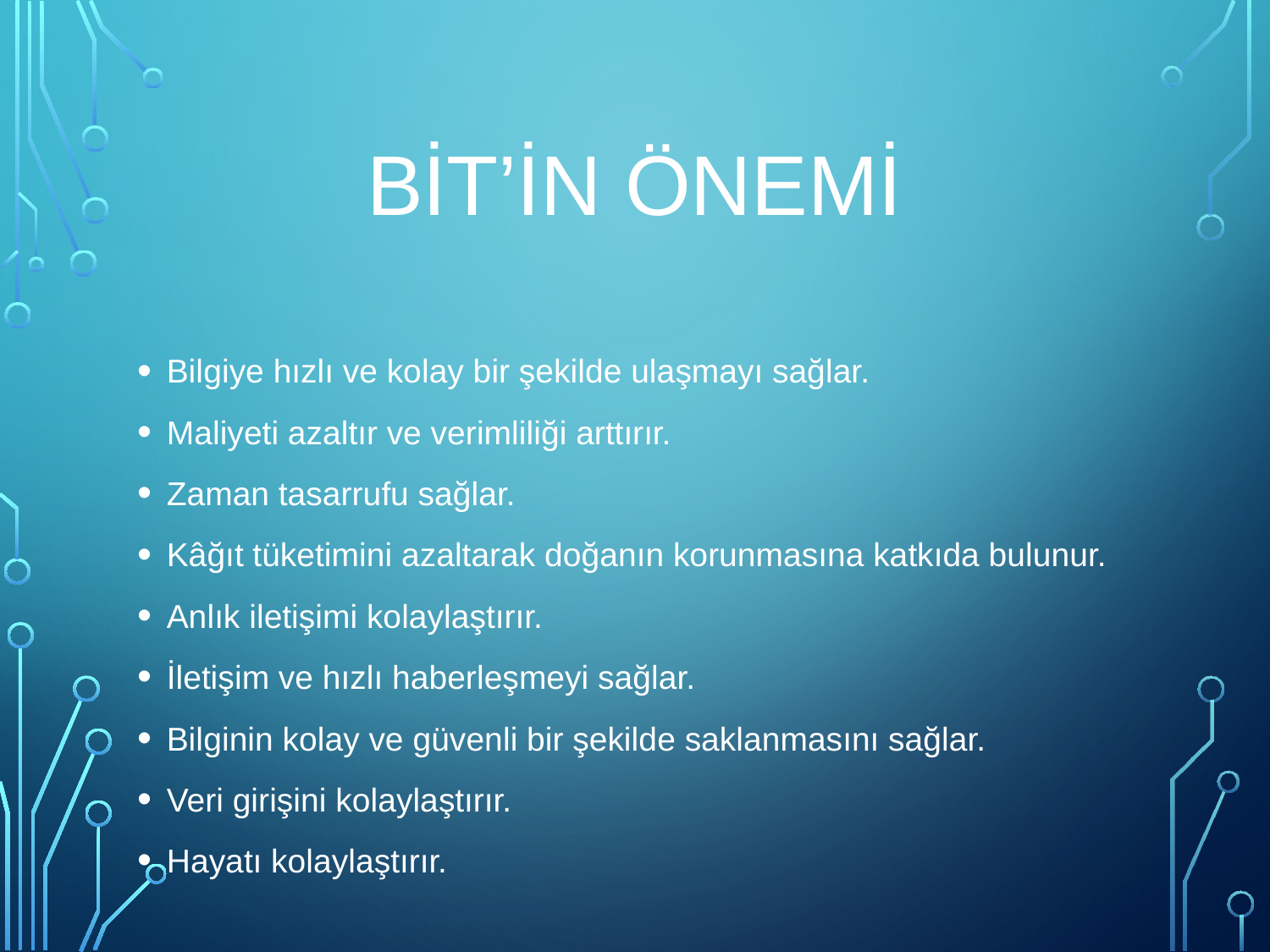

# BİT’İN ÖNEMİ
Bilgiye hızlı ve kolay bir şekilde ulaşmayı sağlar.
Maliyeti azaltır ve verimliliği arttırır.
Zaman tasarrufu sağlar.
Kâğıt tüketimini azaltarak doğanın korunmasına katkıda bulunur.
Anlık iletişimi kolaylaştırır.
İletişim ve hızlı haberleşmeyi sağlar.
Bilginin kolay ve güvenli bir şekilde saklanmasını sağlar.
Veri girişini kolaylaştırır.
Hayatı kolaylaştırır.